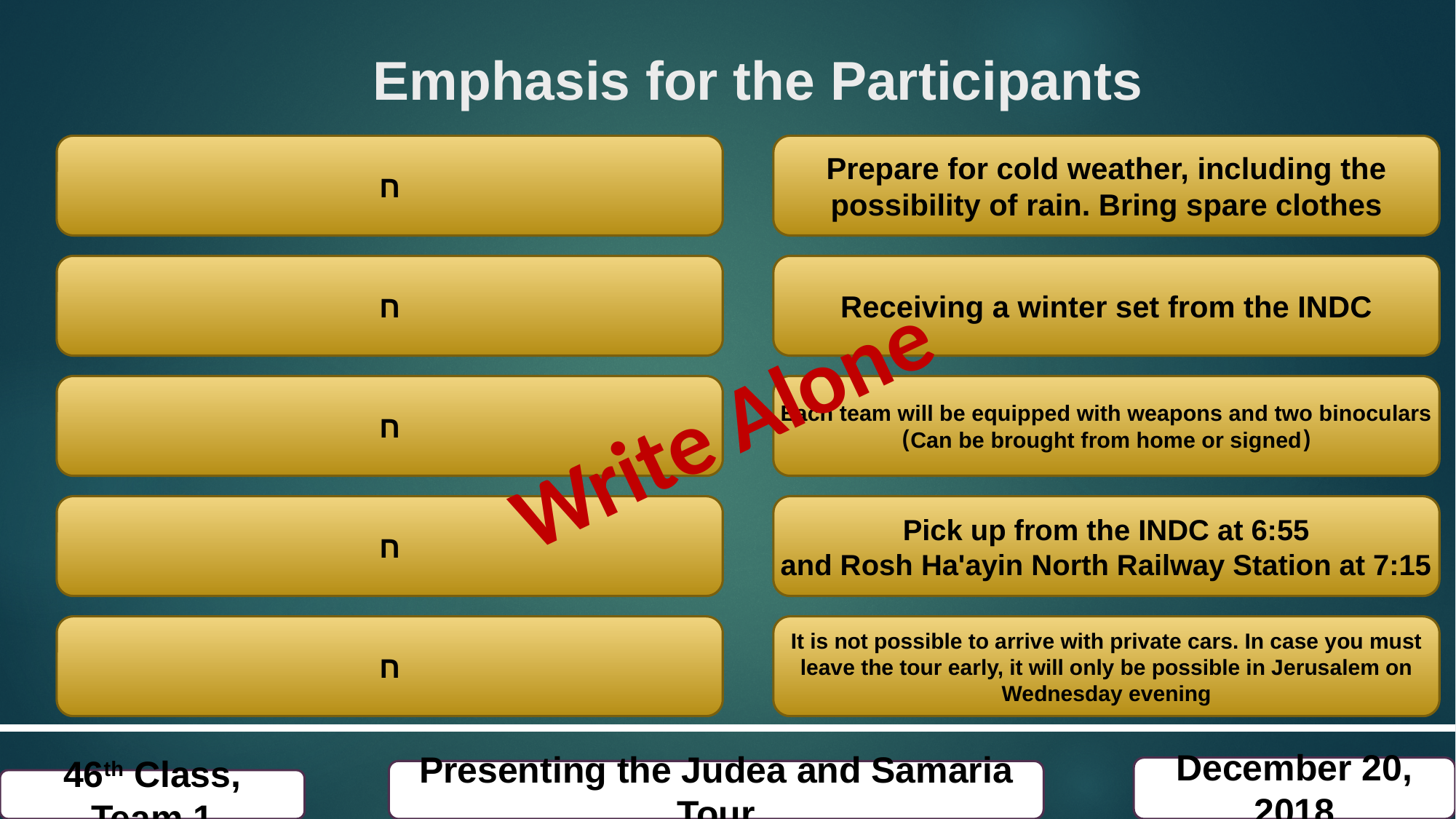

Emphasis for the Participants
ח
ח
ח
ח
ח
Prepare for cold weather, including the possibility of rain. Bring spare clothes
Receiving a winter set from the INDC
Each team will be equipped with weapons and two binoculars
(Can be brought from home or signed)
Pick up from the INDC at 6:55
and Rosh Ha'ayin North Railway Station at 7:15
It is not possible to arrive with private cars. In case you must leave the tour early, it will only be possible in Jerusalem on Wednesday evening
Write Alone